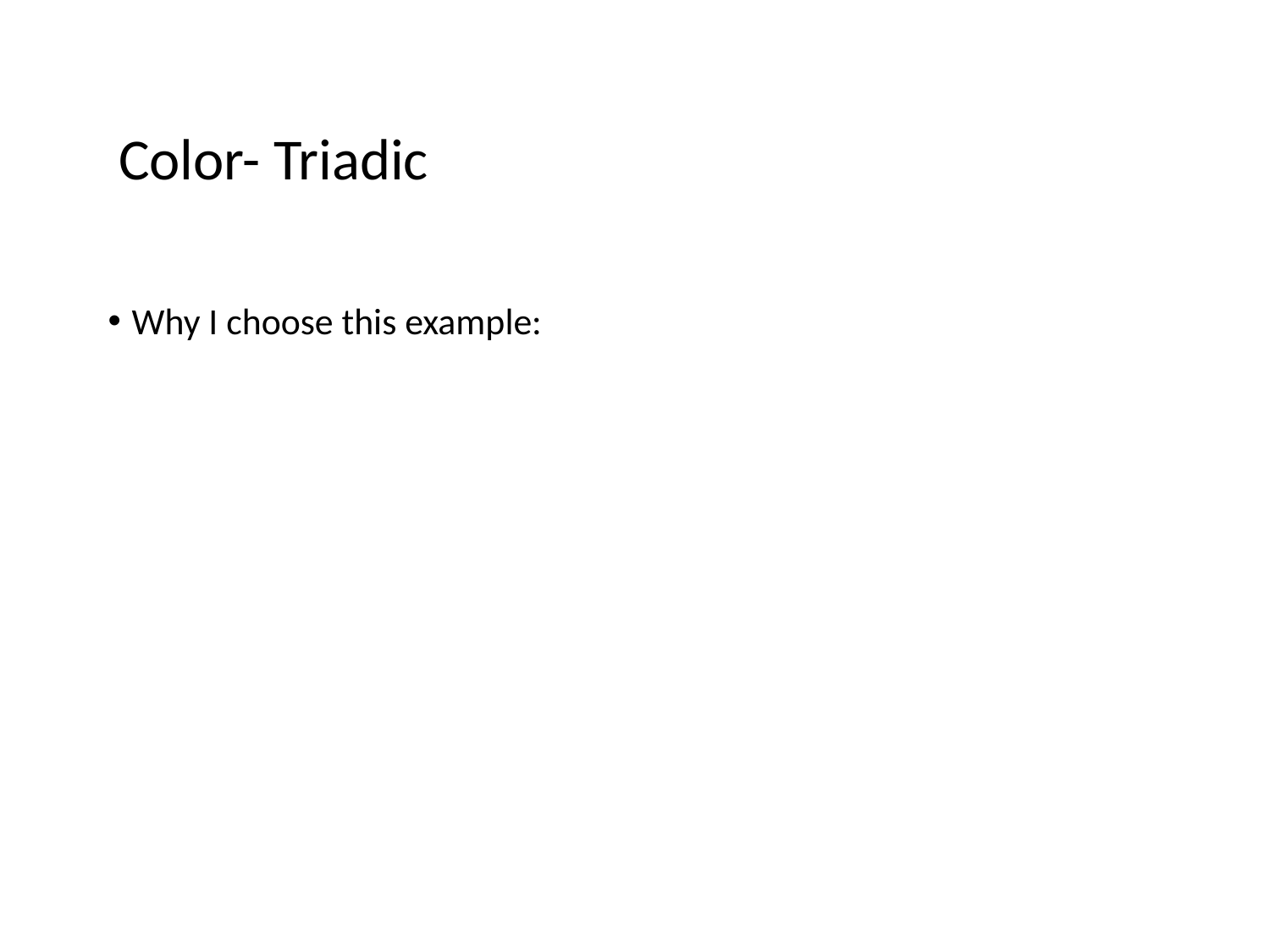

# Color- Triadic
Why I choose this example: